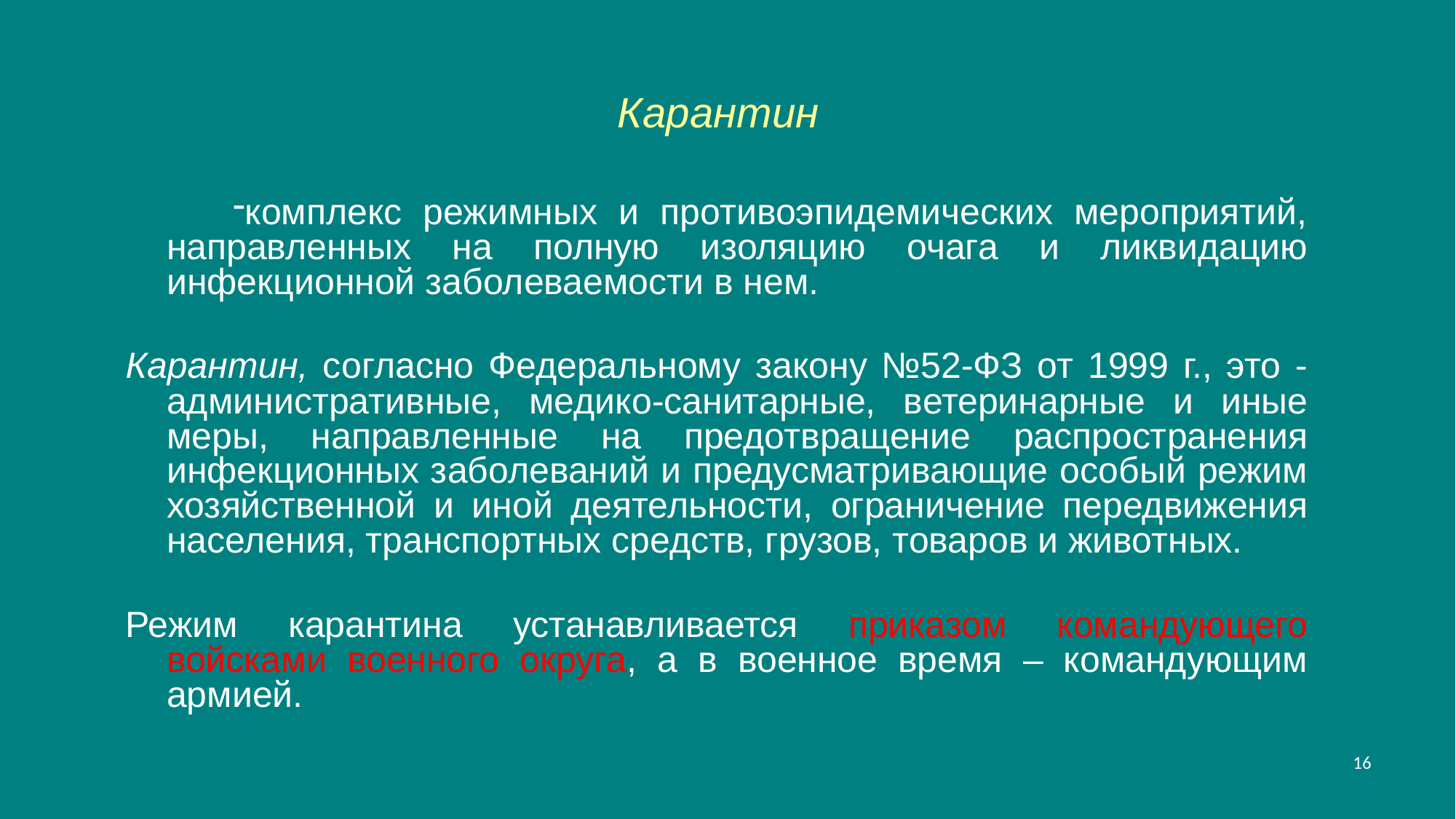

# Карантин
комплекс режимных и противоэпидемических мероприятий, направленных на полную изоляцию очага и ликвидацию инфекционной заболеваемости в нем.

Карантин, согласно Федеральному закону №52-ФЗ от 1999 г., это - административные, медико-санитарные, ветеринарные и иные меры, направленные на предотвращение распространения инфекционных заболеваний и предусматривающие особый режим хозяйственной и иной деятельности, ограничение передвижения населения, транспортных средств, грузов, товаров и животных.

Режим карантина устанавливается приказом командующего войсками военного округа, а в военное время – командующим армией.

16